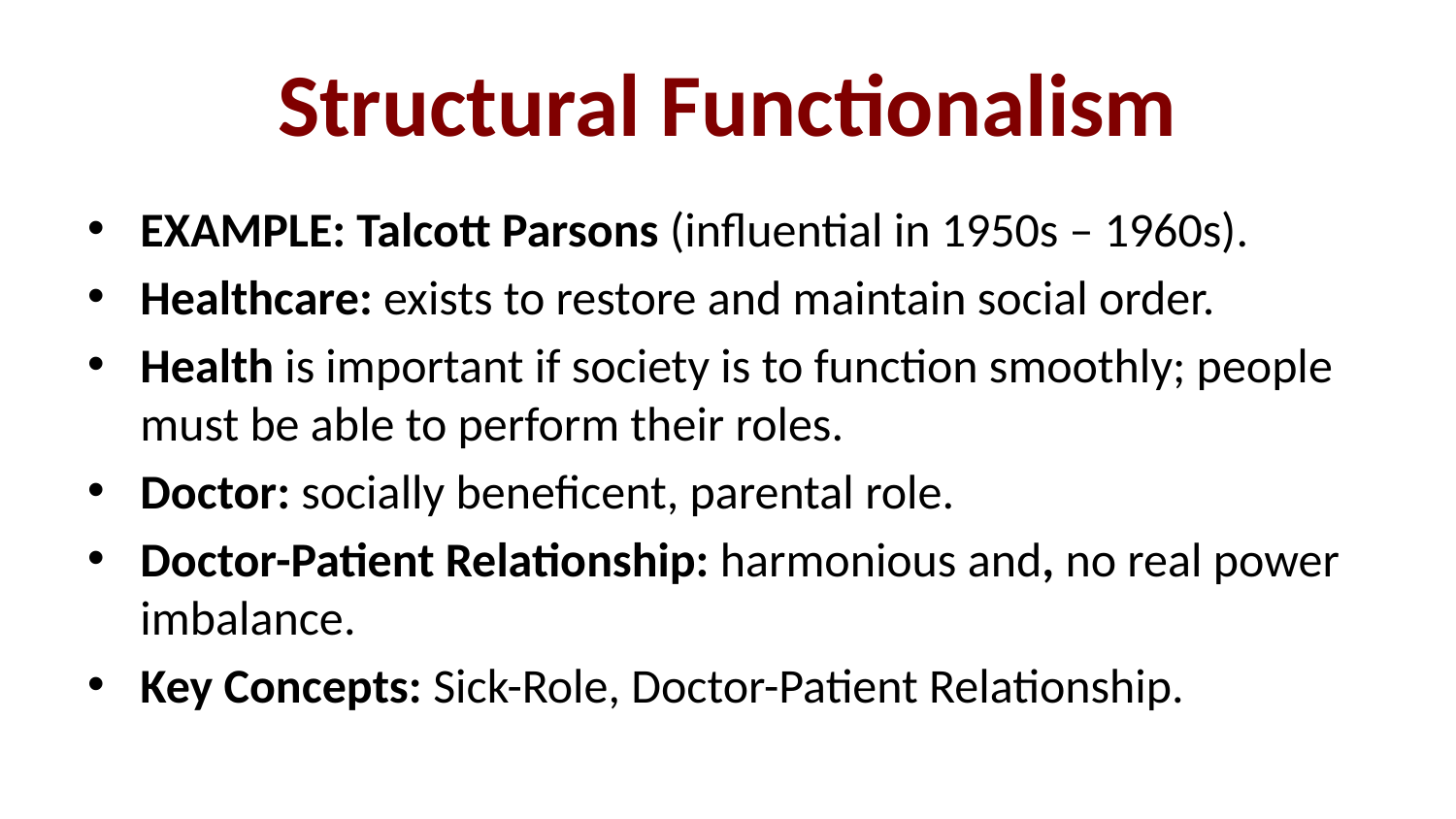

# Structural Functionalism
EXAMPLE: Talcott Parsons (influential in 1950s – 1960s).
Healthcare: exists to restore and maintain social order.
Health is important if society is to function smoothly; people must be able to perform their roles.
Doctor: socially beneficent, parental role.
Doctor-Patient Relationship: harmonious and, no real power imbalance.
Key Concepts: Sick-Role, Doctor-Patient Relationship.